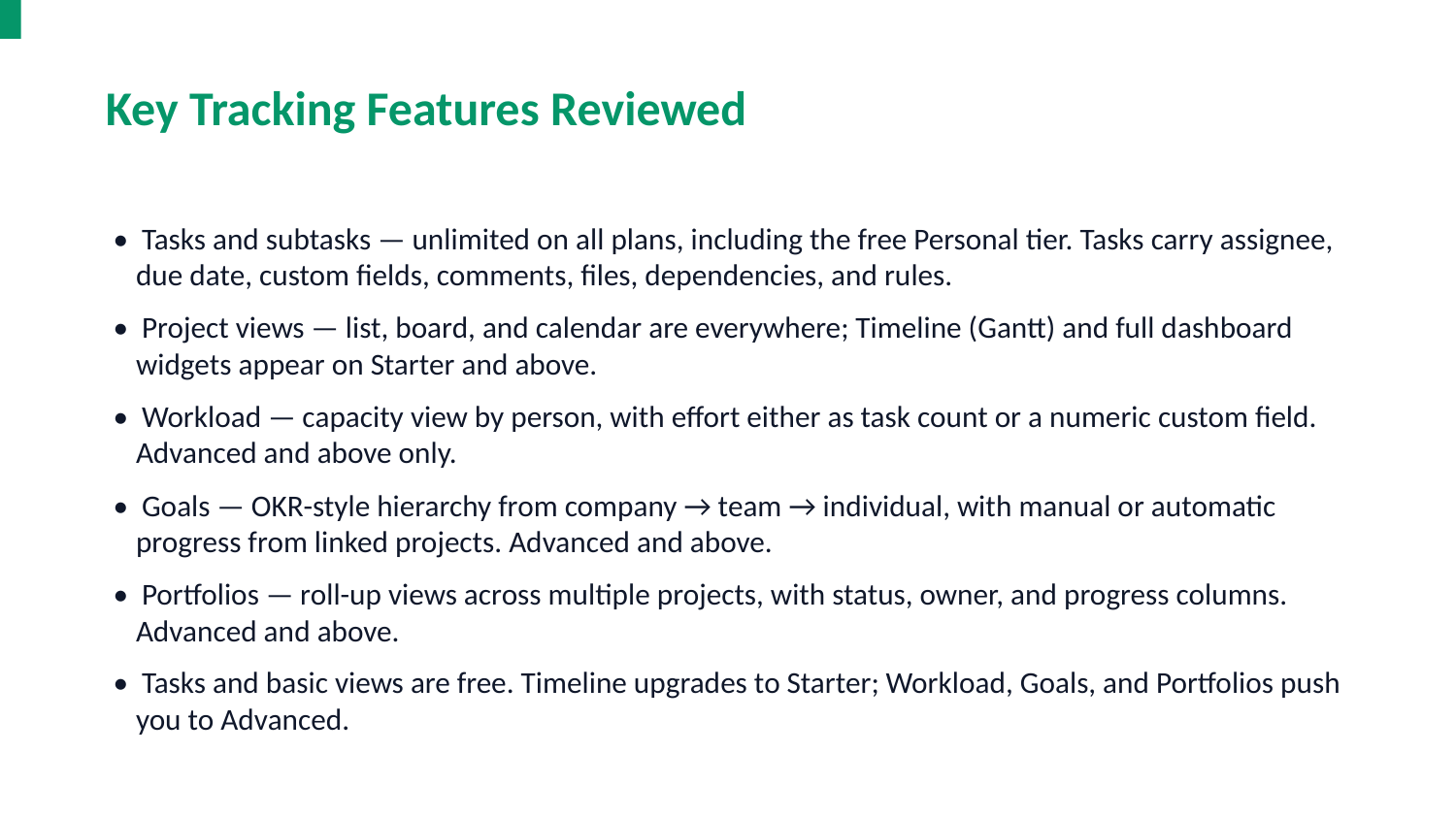

Key Tracking Features Reviewed
•  Tasks and subtasks — unlimited on all plans, including the free Personal tier. Tasks carry assignee, due date, custom fields, comments, files, dependencies, and rules.
•  Project views — list, board, and calendar are everywhere; Timeline (Gantt) and full dashboard widgets appear on Starter and above.
•  Workload — capacity view by person, with effort either as task count or a numeric custom field. Advanced and above only.
•  Goals — OKR-style hierarchy from company → team → individual, with manual or automatic progress from linked projects. Advanced and above.
•  Portfolios — roll-up views across multiple projects, with status, owner, and progress columns. Advanced and above.
•  Tasks and basic views are free. Timeline upgrades to Starter; Workload, Goals, and Portfolios push you to Advanced.